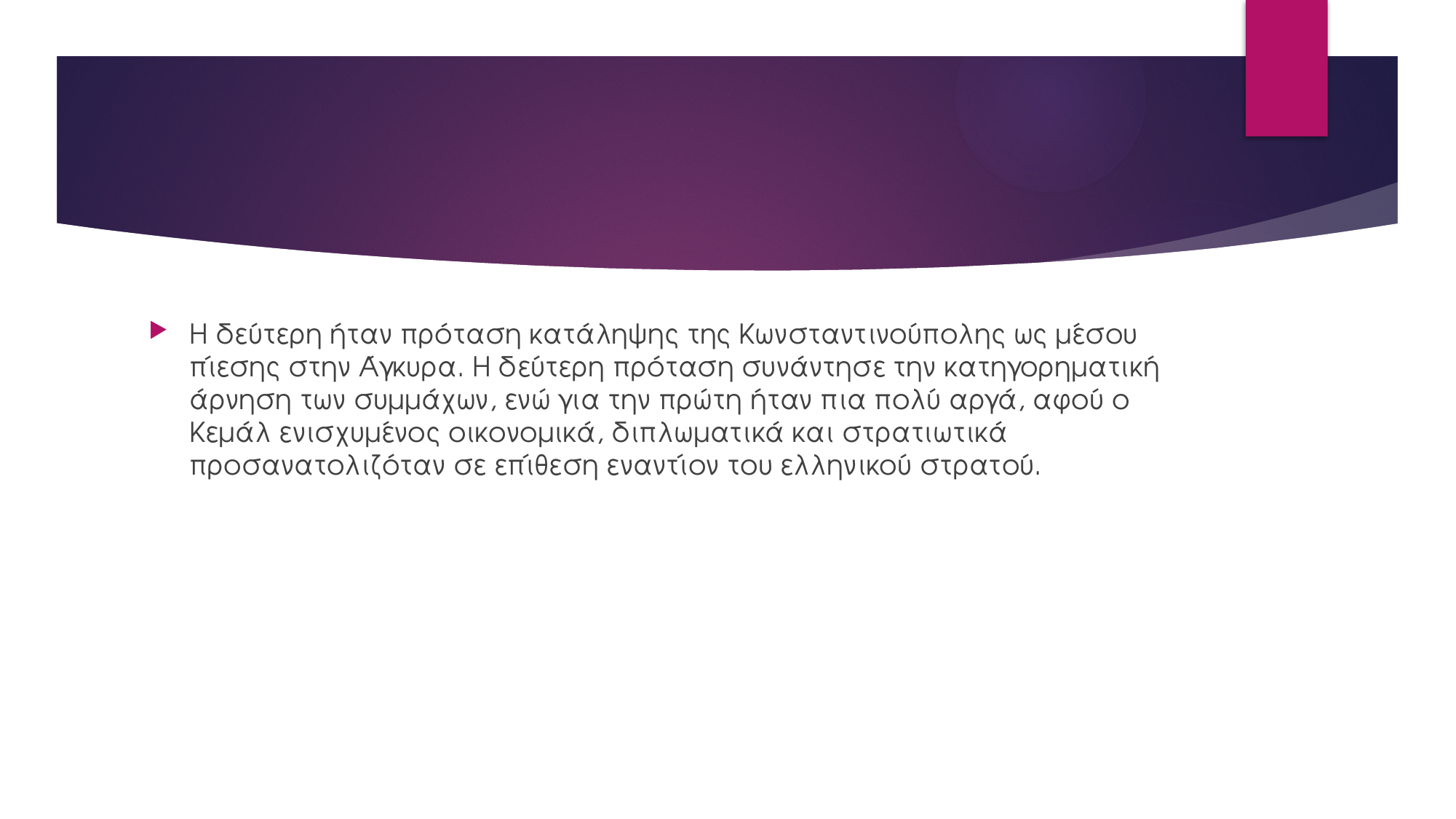

#
Η δεύτερη ήταν πρόταση κατάληψης της Κωνσταντινούπολης ως μέσου πίεσης στην Άγκυρα. Η δεύτερη πρόταση συνάντησε την κατηγορηματική άρνηση των συμμάχων, ενώ για την πρώτη ήταν πια πολύ αργά, αφού ο Κεμάλ ενισχυμένος οικονομικά, διπλωματικά και στρατιωτικά προσανατολιζόταν σε επίθεση εναντίον του ελληνικού στρατού.